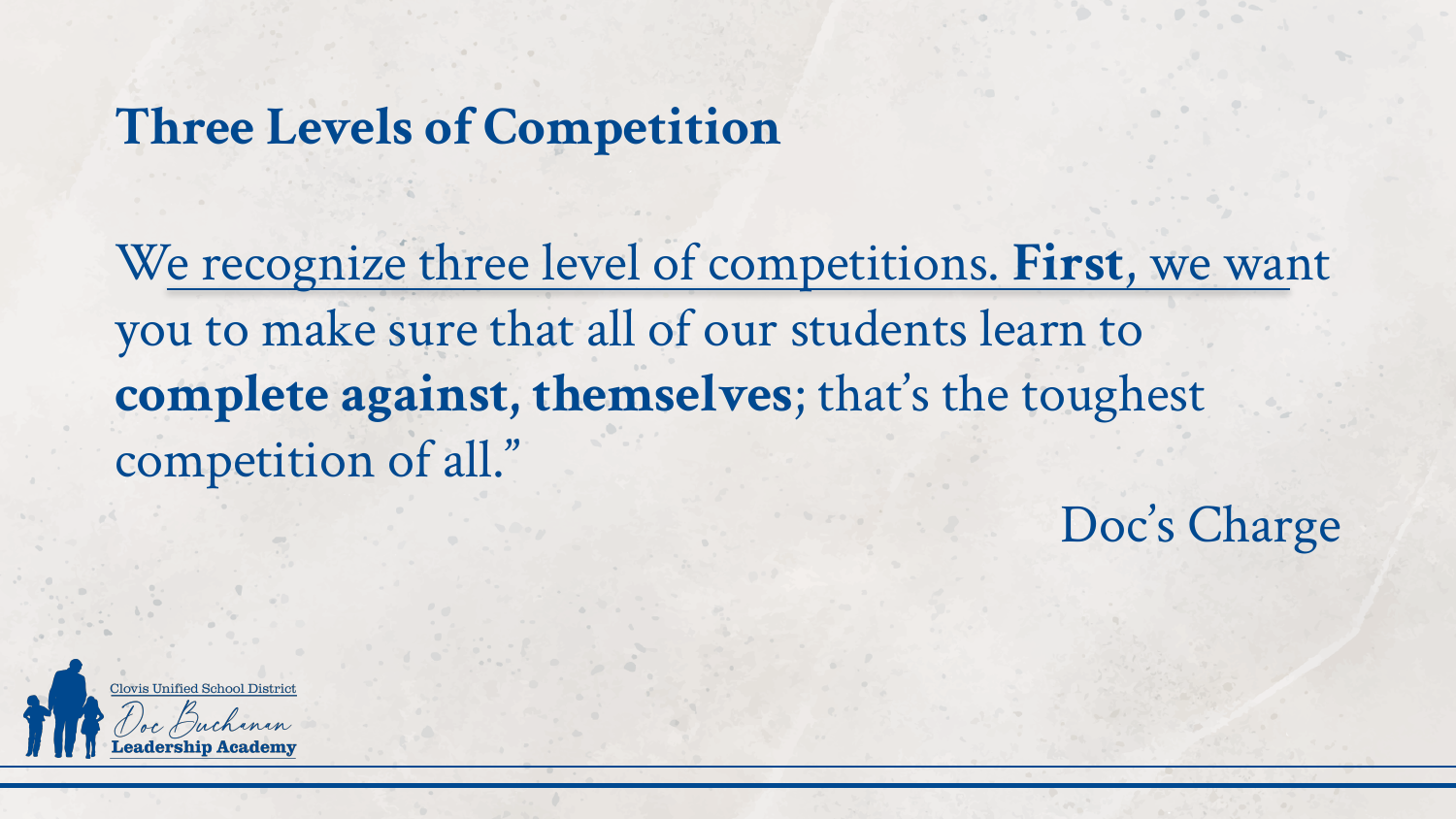

# Three Levels of Competition
We recognize three level of competitions. First, we want you to make sure that all of our students learn to complete against, themselves; that’s the toughest competition of all.”
Doc’s Charge